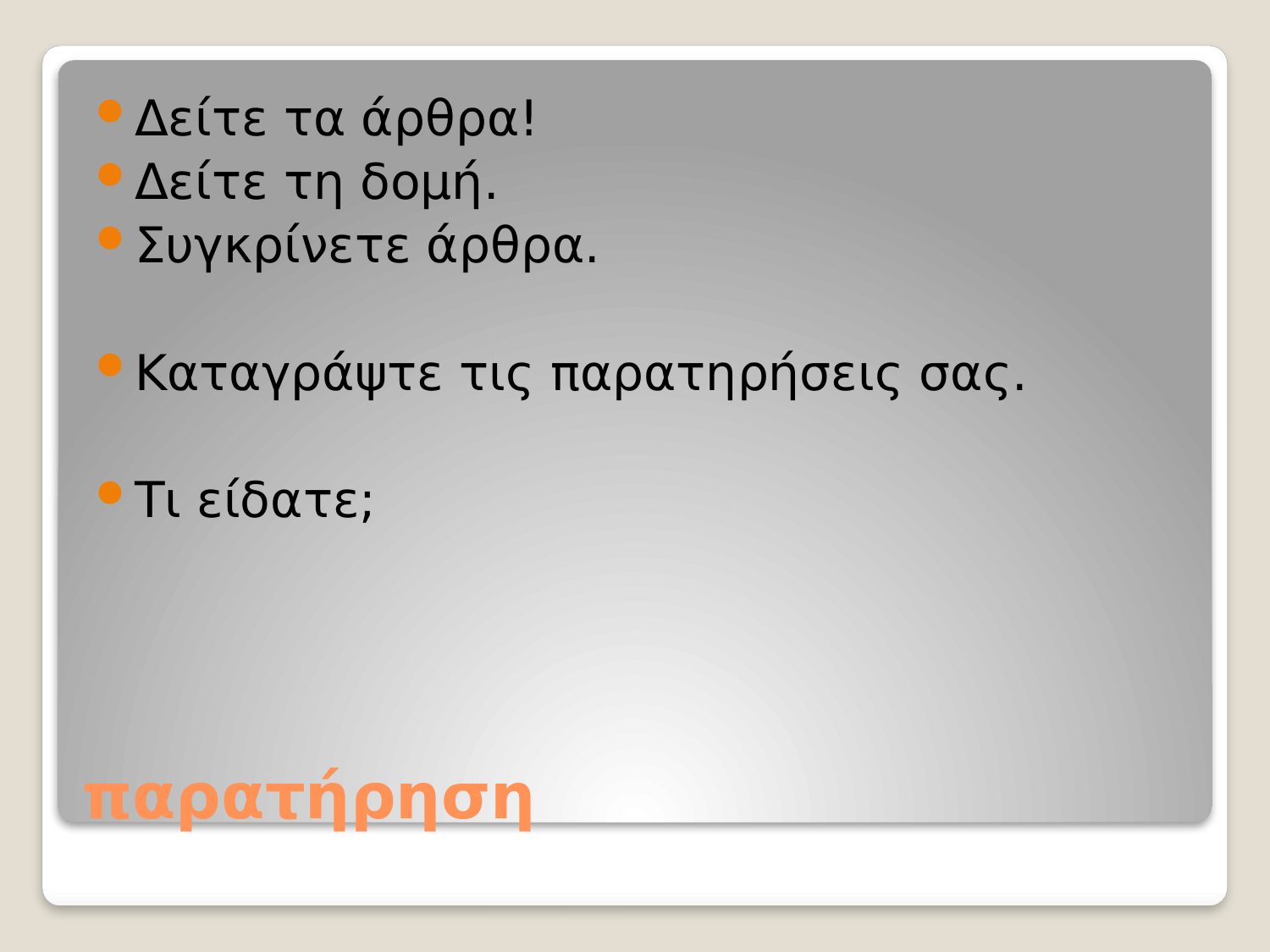

Δείτε τα άρθρα!
Δείτε τη δομή.
Συγκρίνετε άρθρα.

Καταγράψτε τις παρατηρήσεις σας.

Τι είδατε;

# παρατήρηση